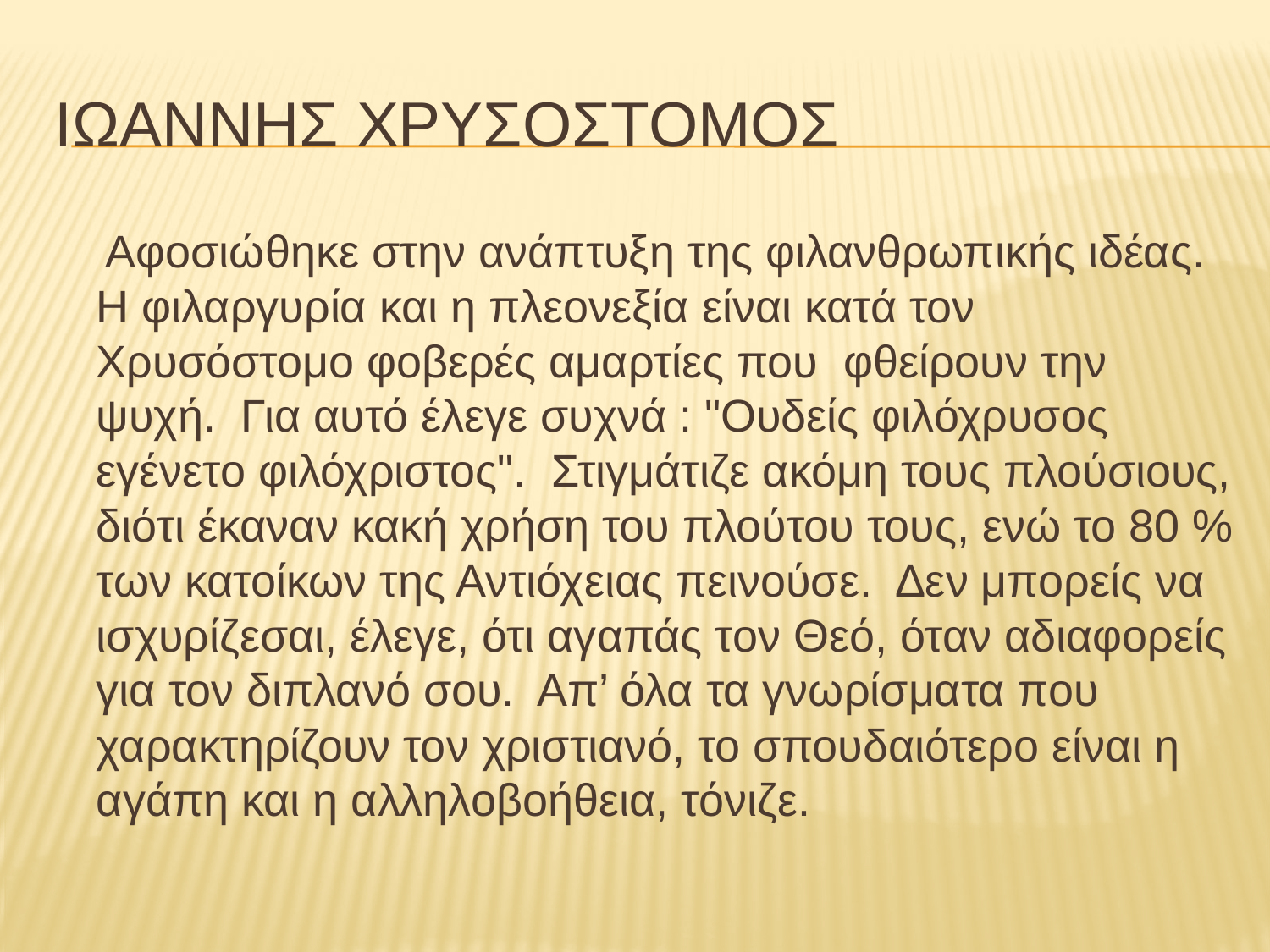

# Ιωαννησ χρυσοστομοσ
    Αφοσιώθηκε στην ανάπτυξη της φιλανθρωπικής ιδέας.  Η φιλαργυρία και η πλεονεξία είναι κατά τον Χρυσόστομο φοβερές αμαρτίες που  φθείρουν την ψυχή.  Για αυτό έλεγε συχνά : "Ουδείς φιλόχρυσος εγένετο φιλόχριστος".  Στιγμάτιζε ακόμη τους πλούσιους, διότι έκαναν κακή χρήση του πλούτου τους, ενώ το 80 % των κατοίκων της Αντιόχειας πεινούσε.  Δεν μπορείς να ισχυρίζεσαι, έλεγε, ότι αγαπάς τον Θεό, όταν αδιαφορείς για τον διπλανό σου.  Απ’ όλα τα γνωρίσματα που χαρακτηρίζουν τον χριστιανό, το σπουδαιότερο είναι η αγάπη και η αλληλοβοήθεια, τόνιζε.